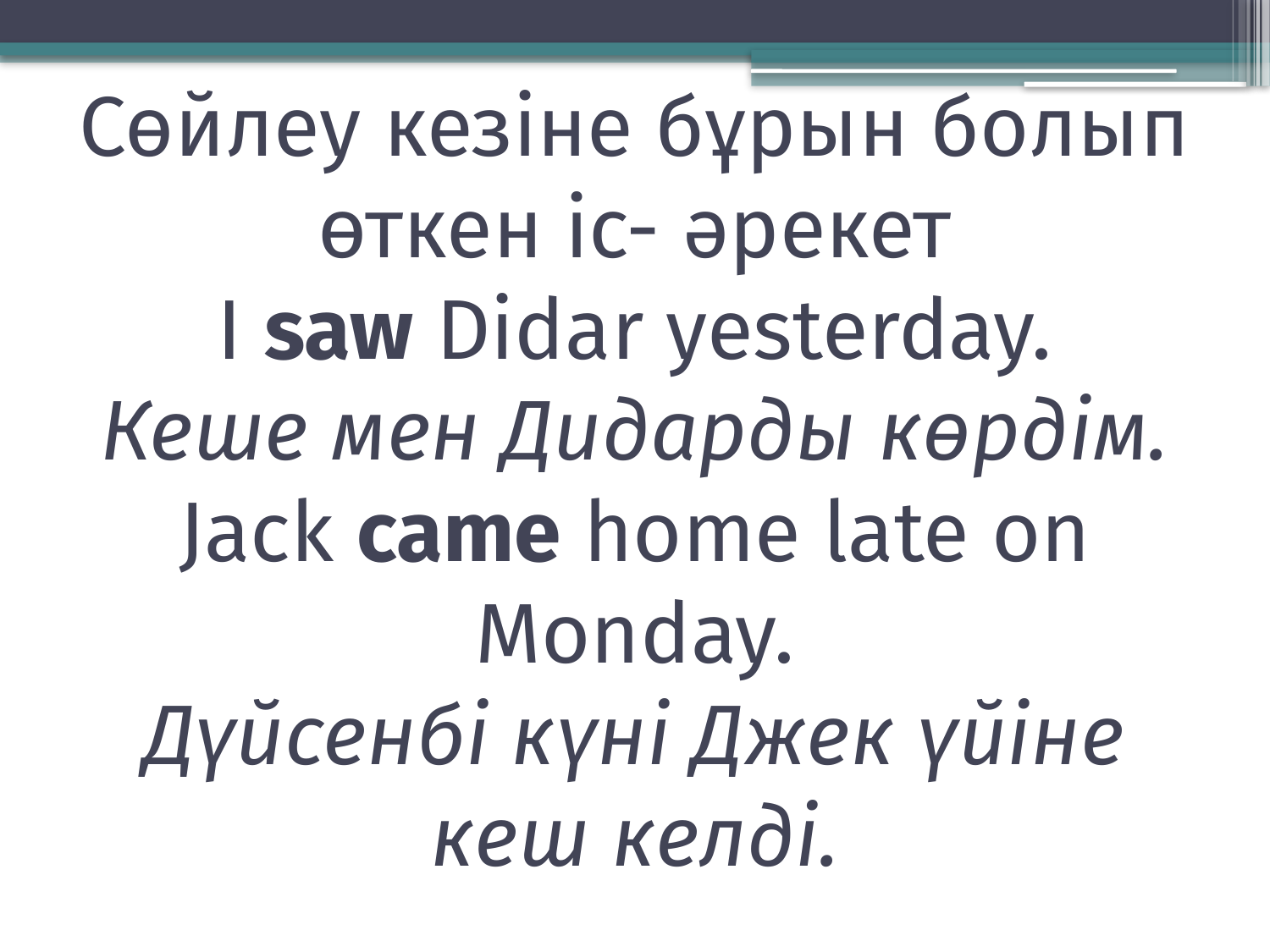

# Сөйлеу кезіне бұрын болып өткен іс- әрекет I saw Didar yesterday. Кеше мен Дидарды көрдім. Jack came home late on Monday. Дүйсенбі күні Джек үйіне кеш келді.